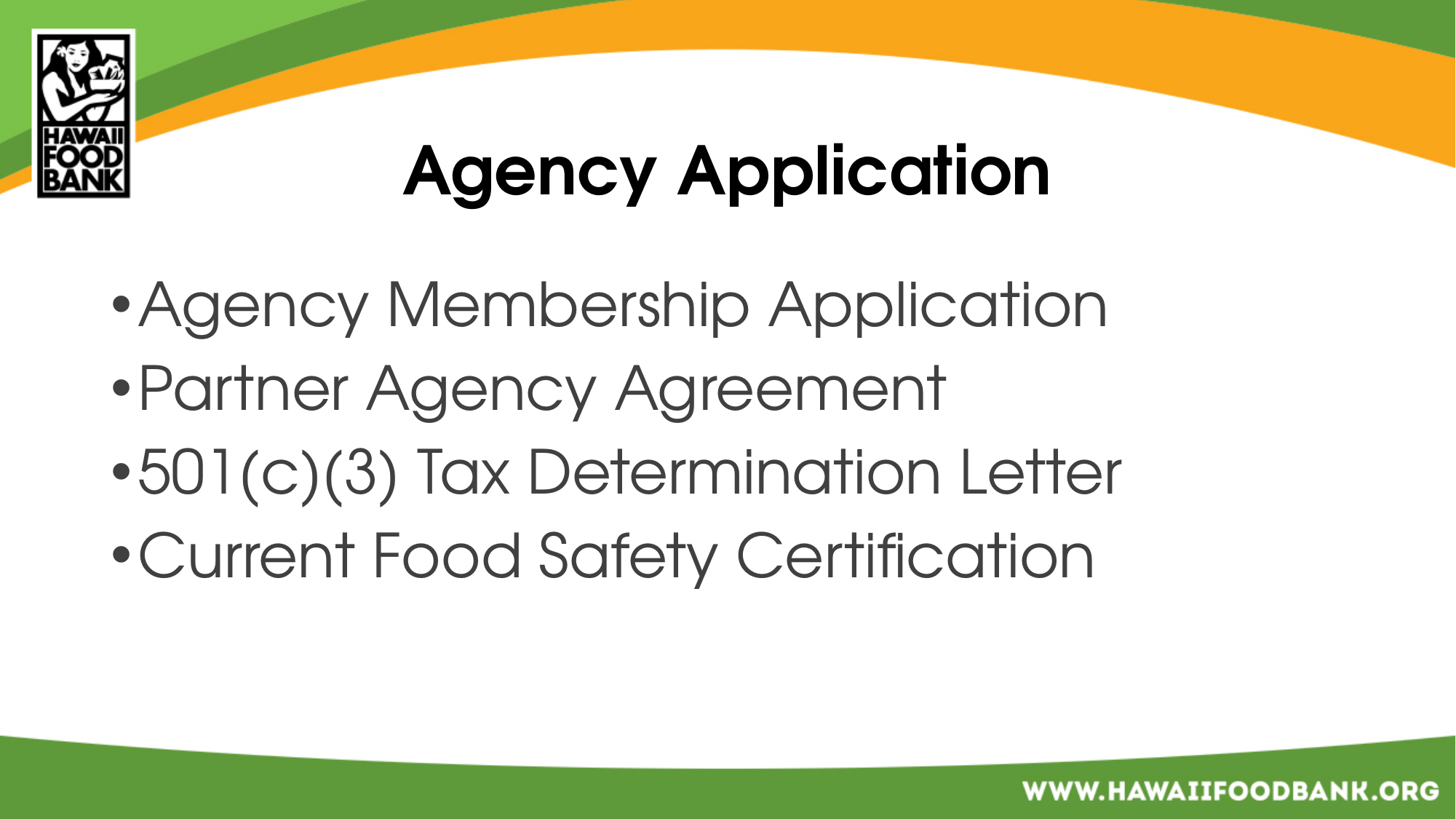

# Agency Application
Agency Membership Application
Partner Agency Agreement
501(c)(3) Tax Determination Letter
Current Food Safety Certification